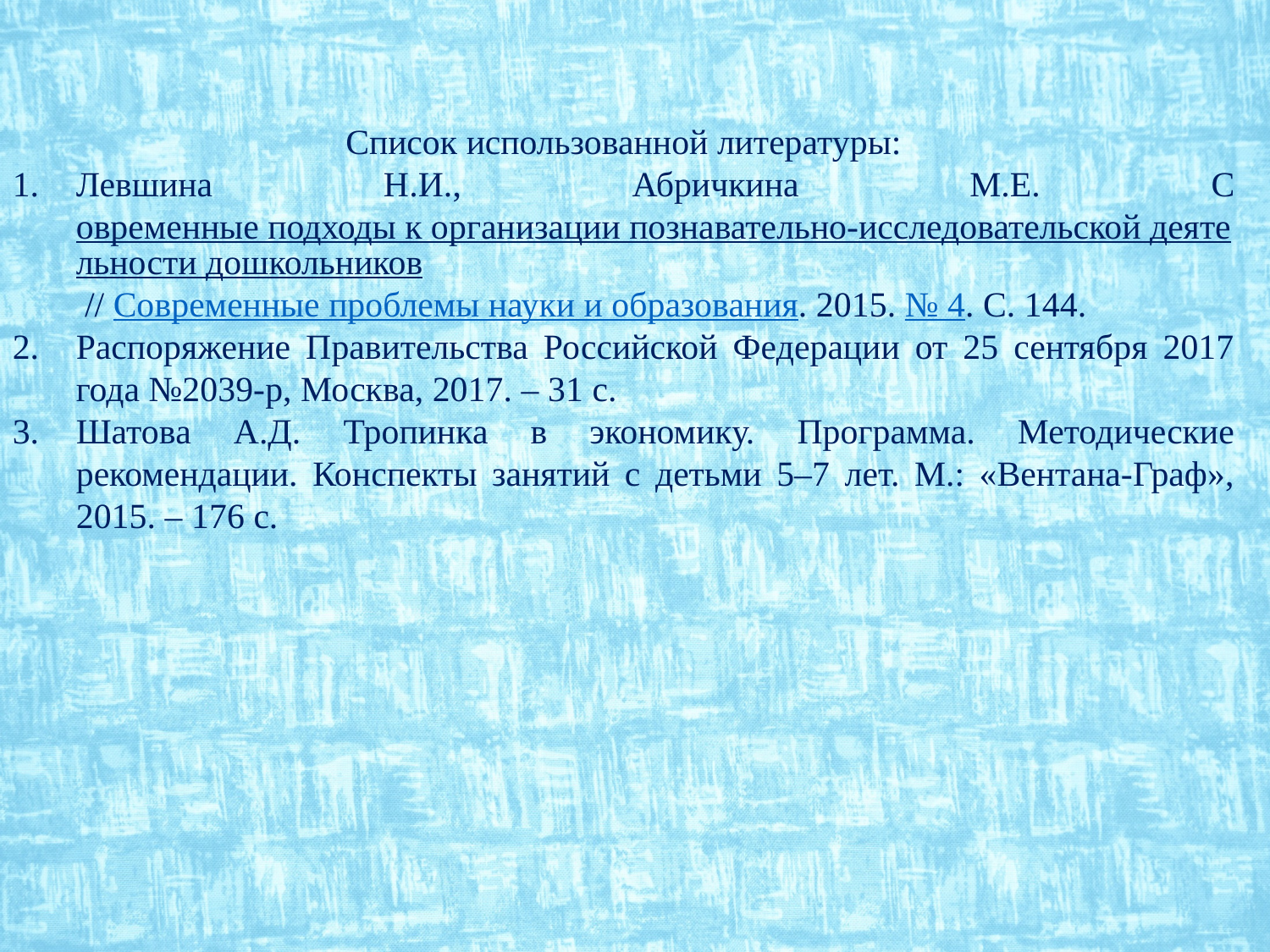

Список использованной литературы:
Левшина Н.И., Абричкина М.Е. Современные подходы к организации познавательно-исследовательской деятельности дошкольников // Современные проблемы науки и образования. 2015. № 4. С. 144.
Распоряжение Правительства Российской Федерации от 25 сентября 2017 года №2039-р, Москва, 2017. – 31 с.
Шатова А.Д. Тропинка в экономику. Программа. Методические рекомендации. Конспекты занятий с детьми 5–7 лет. М.: «Вентана-Граф», 2015. – 176 с.